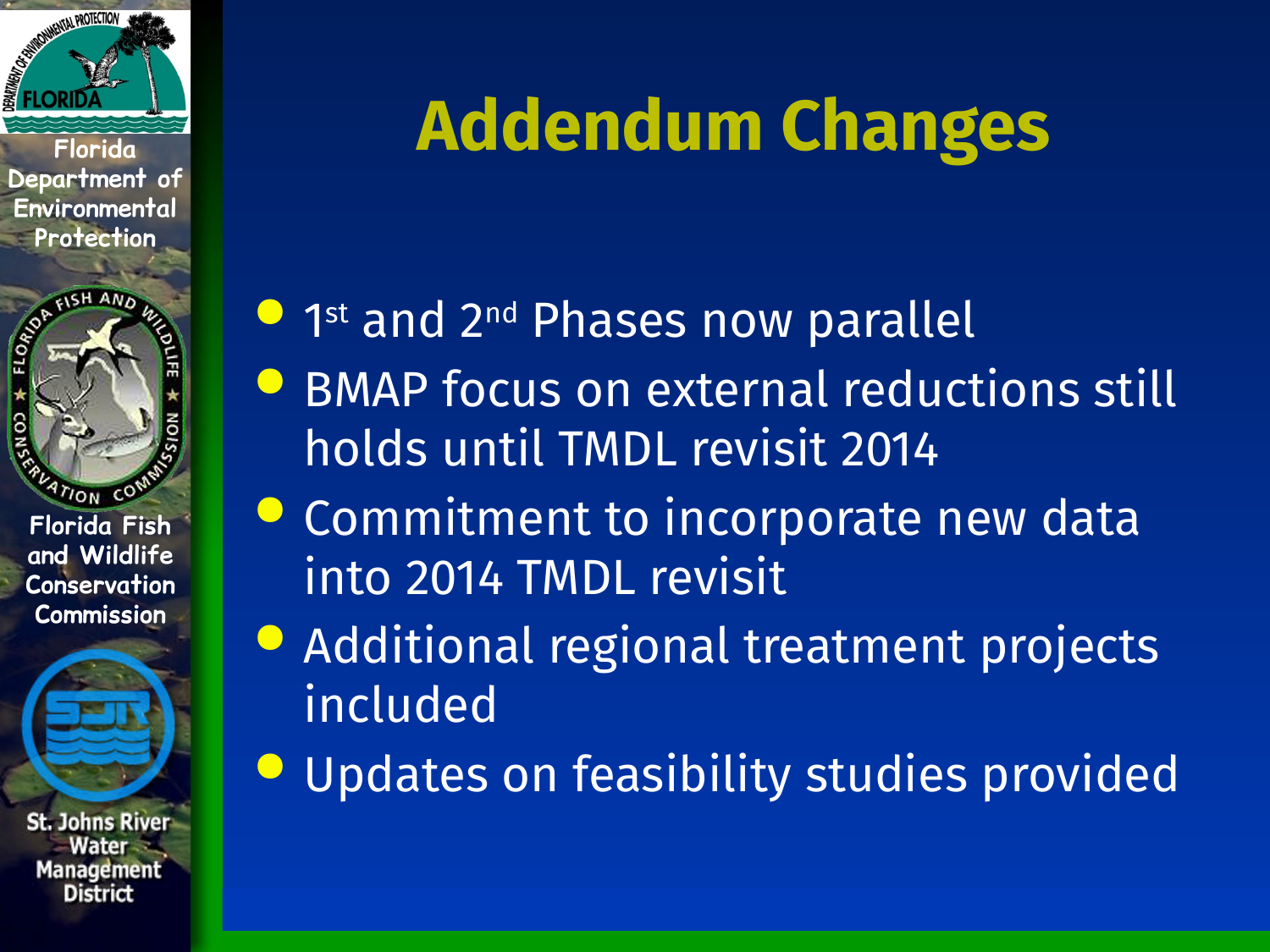

# Addendum Changes
1st and 2nd Phases now parallel
BMAP focus on external reductions still holds until TMDL revisit 2014
Commitment to incorporate new data into 2014 TMDL revisit
Additional regional treatment projects included
Updates on feasibility studies provided